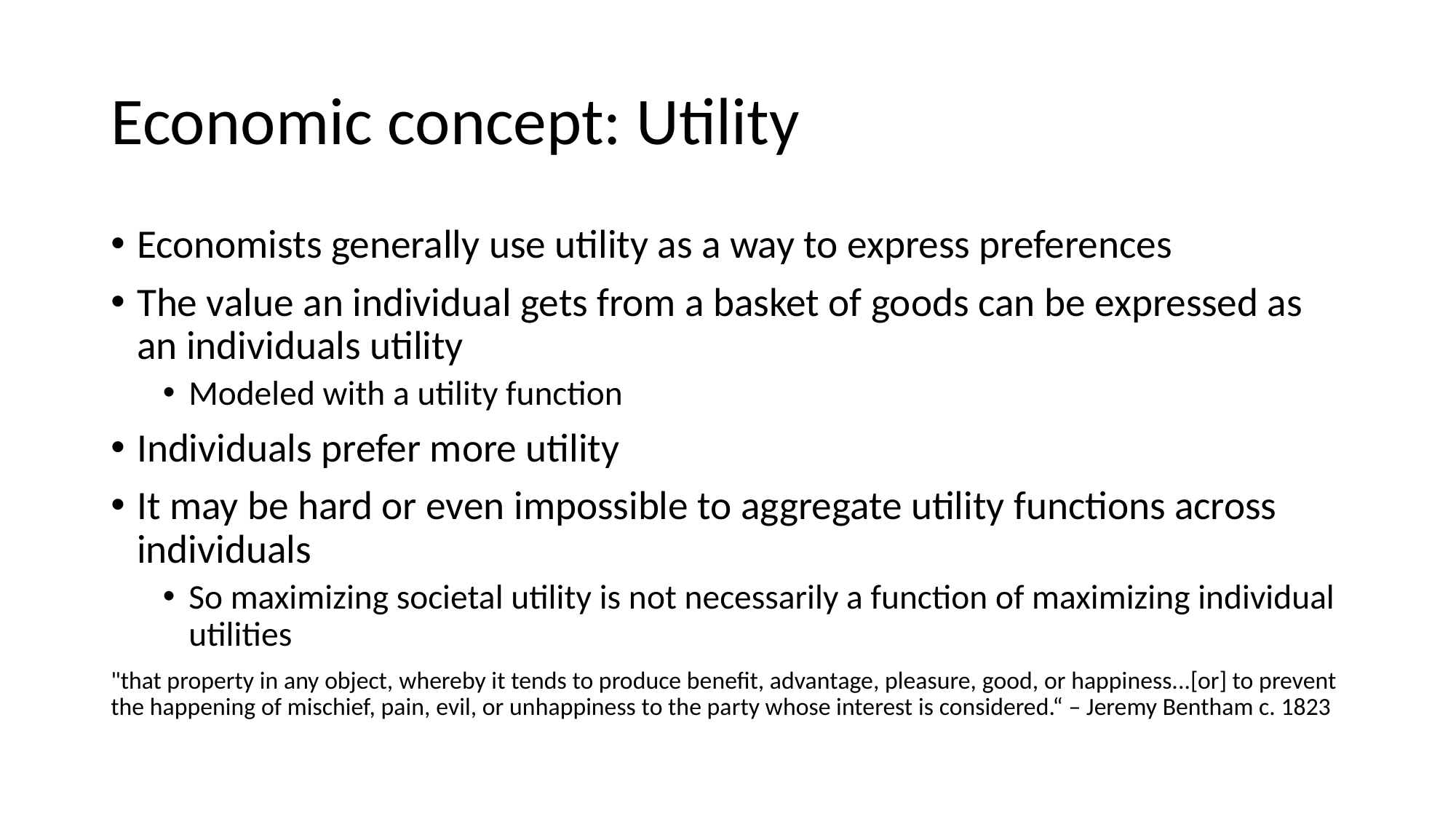

# Economic concept: Utility
Economists generally use utility as a way to express preferences
The value an individual gets from a basket of goods can be expressed as an individuals utility
Modeled with a utility function
Individuals prefer more utility
It may be hard or even impossible to aggregate utility functions across individuals
So maximizing societal utility is not necessarily a function of maximizing individual utilities
"that property in any object, whereby it tends to produce benefit, advantage, pleasure, good, or happiness...[or] to prevent the happening of mischief, pain, evil, or unhappiness to the party whose interest is considered.“ – Jeremy Bentham c. 1823